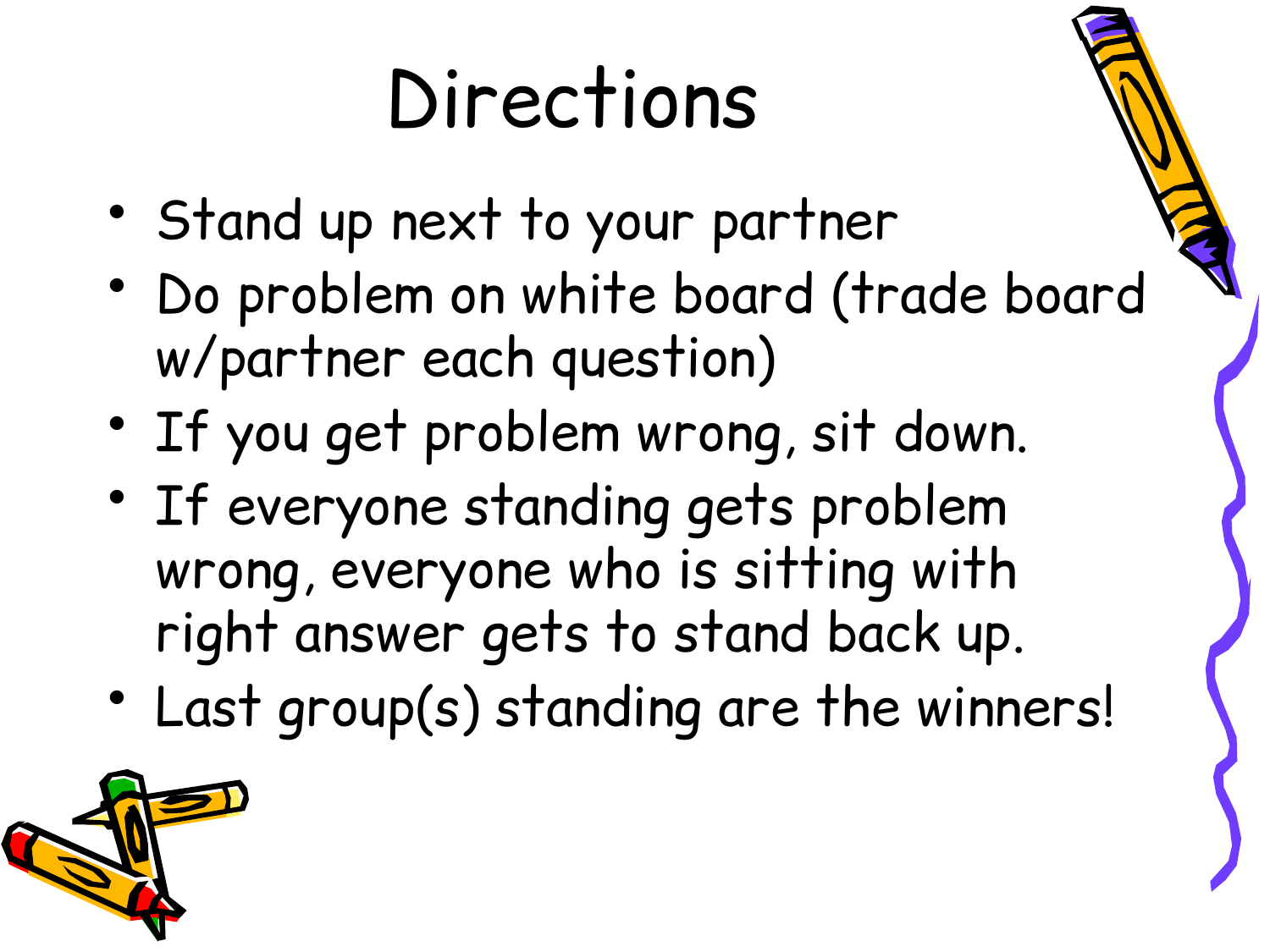

# Directions
Stand up next to your partner
Do problem on white board (trade board w/partner each question)
If you get problem wrong, sit down.
If everyone standing gets problem wrong, everyone who is sitting with right answer gets to stand back up.
Last group(s) standing are the winners!